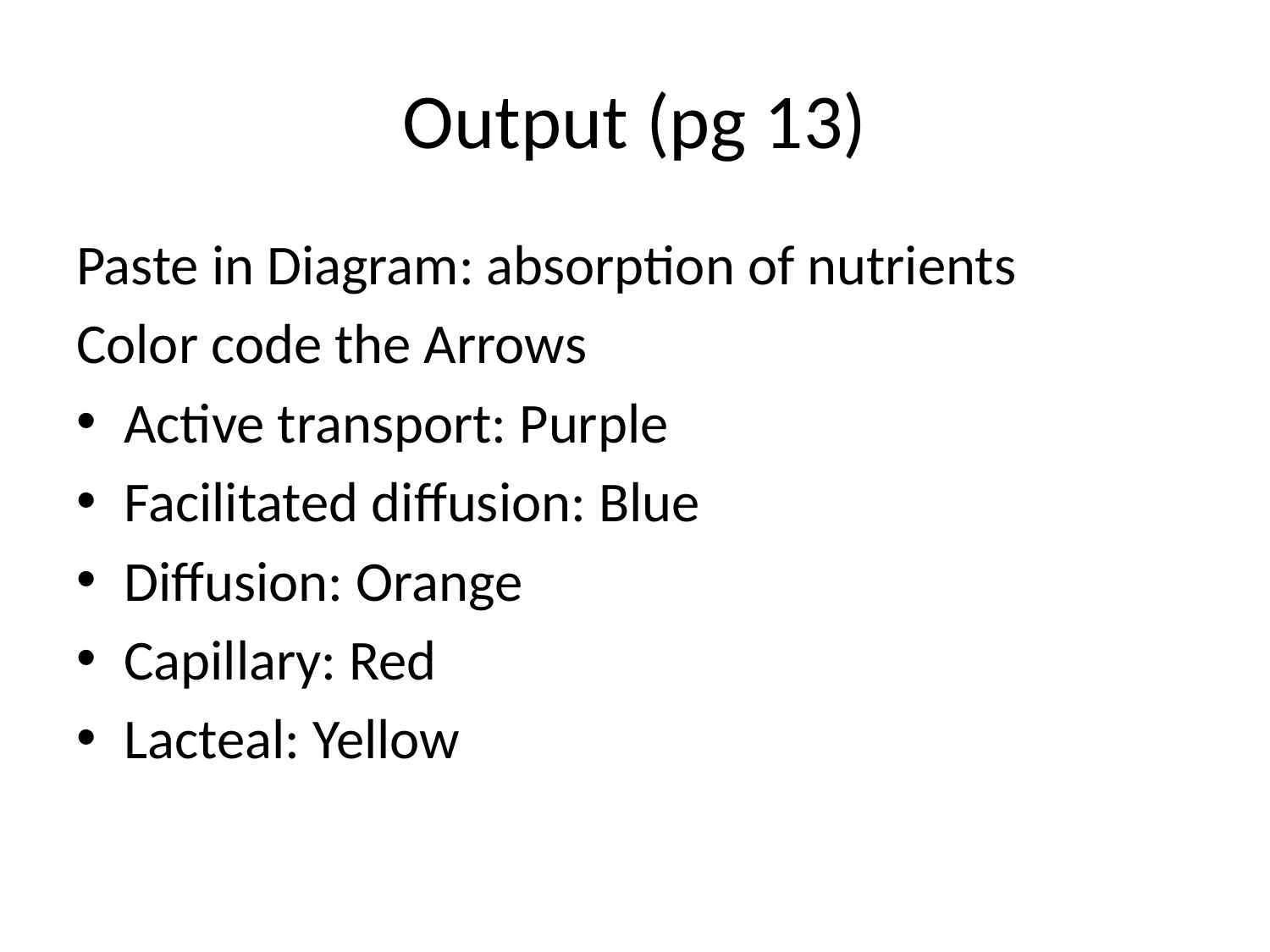

# Output (pg 13)
Paste in Diagram: absorption of nutrients
Color code the Arrows
Active transport: Purple
Facilitated diffusion: Blue
Diffusion: Orange
Capillary: Red
Lacteal: Yellow